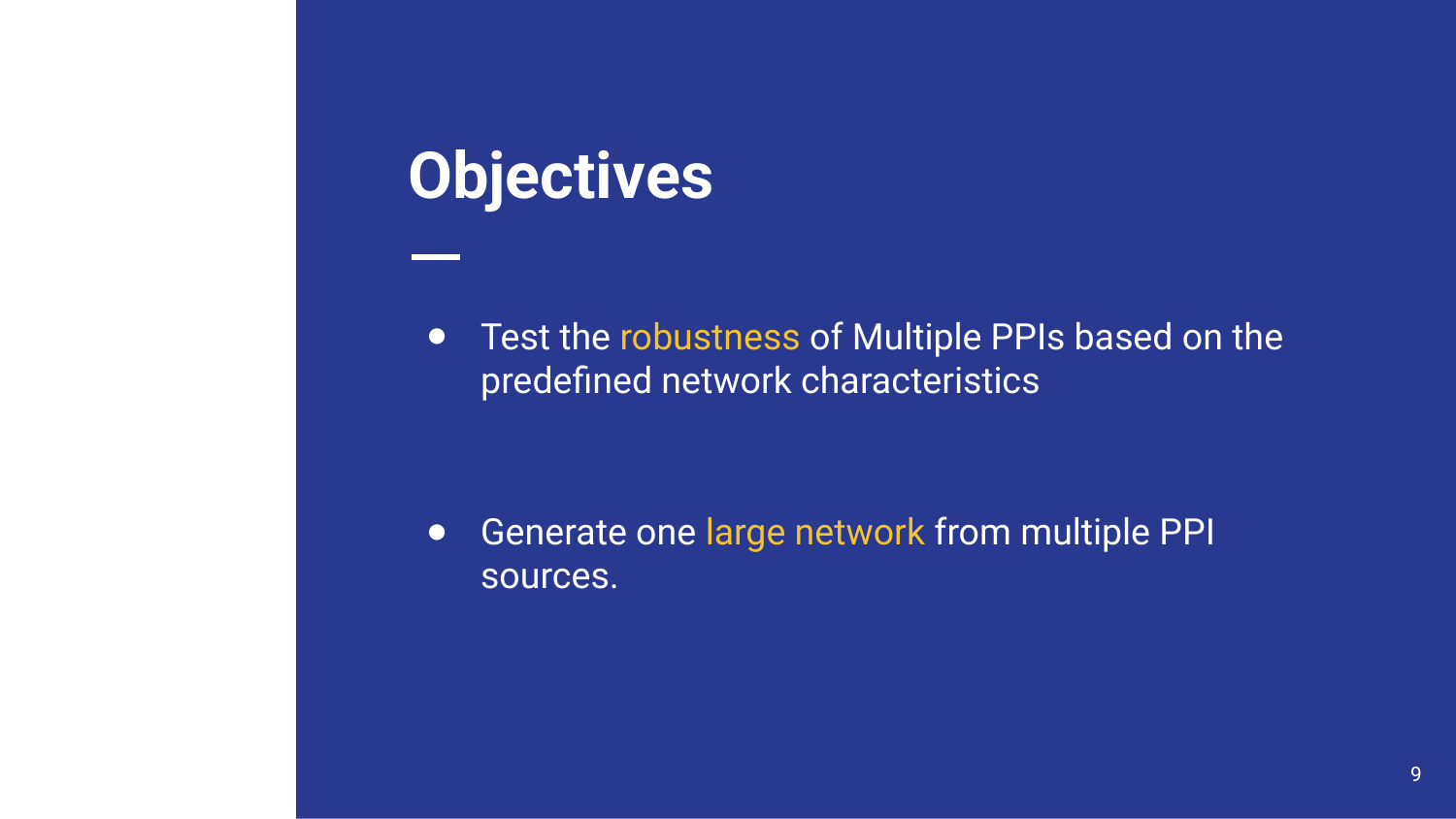

# Objectives
Test the robustness of Multiple PPIs based on the
predefined network characteristics

Generate one large network from multiple PPI
sources.
9